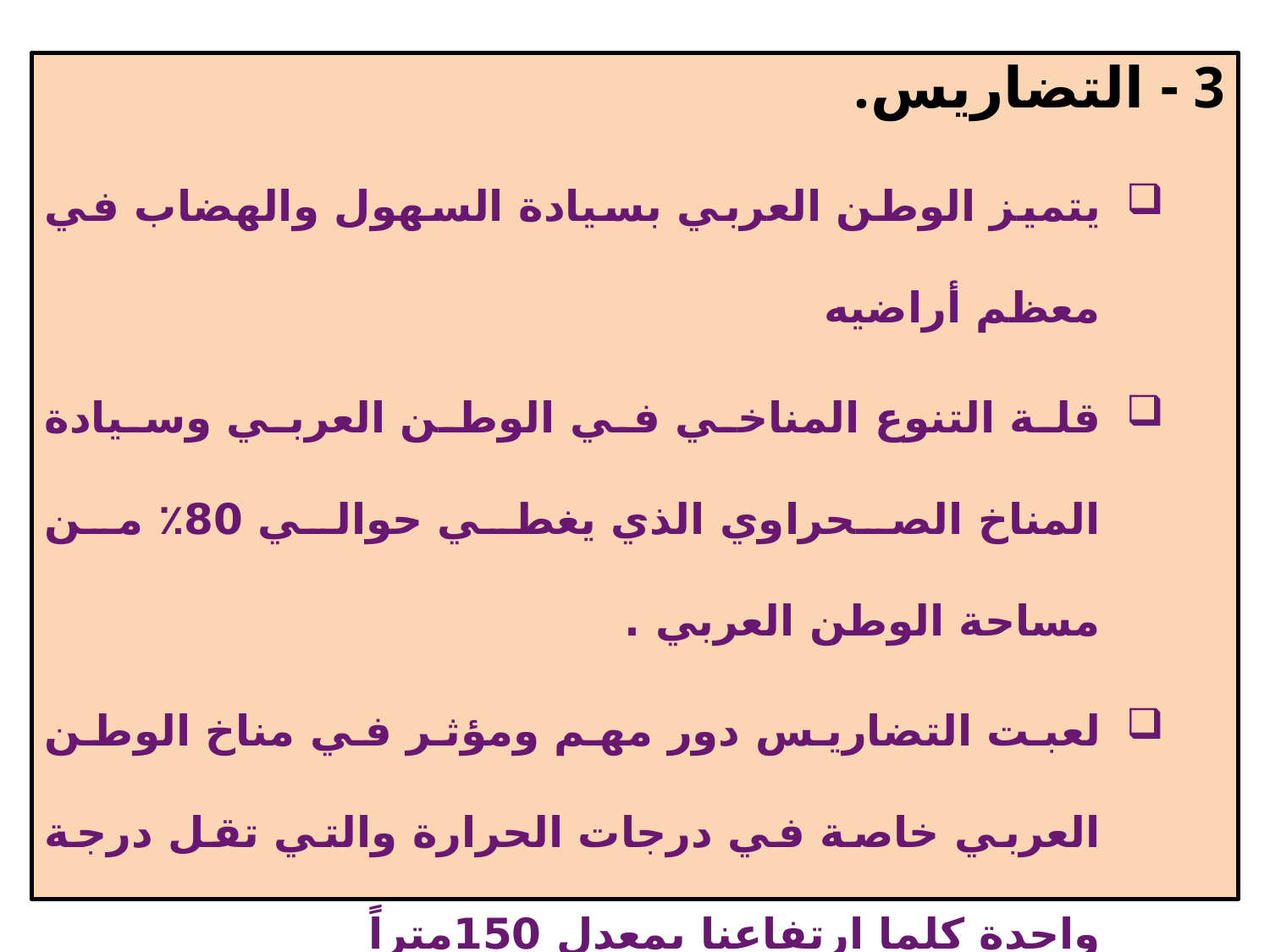

3 - التضاريس.
يتميز الوطن العربي بسيادة السهول والهضاب في معظم أراضيه
قلة التنوع المناخي في الوطن العربي وسيادة المناخ الصحراوي الذي يغطي حوالي 80٪ من مساحة الوطن العربي .
لعبت التضاريس دور مهم ومؤثر في مناخ الوطن العربي خاصة في درجات الحرارة والتي تقل درجة واحدة كلما ارتفاعنا بمعدل 150متراً